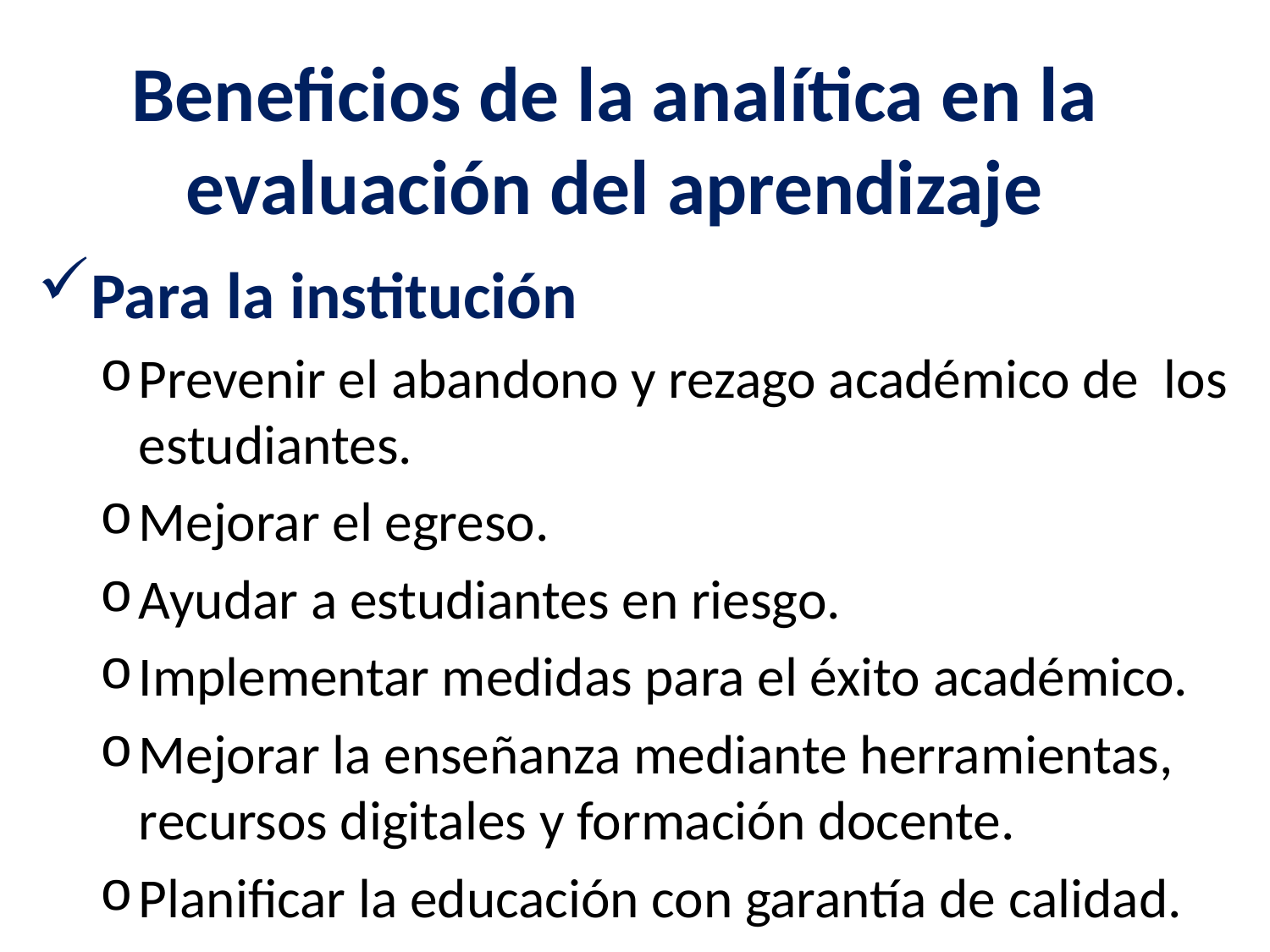

# Beneficios de la analítica en la evaluación del aprendizaje
Para la institución
Prevenir el abandono y rezago académico de  los estudiantes.
Mejorar el egreso.
Ayudar a estudiantes en riesgo.
Implementar medidas para el éxito académico.
Mejorar la enseñanza mediante herramientas, recursos digitales y formación docente.
Planificar la educación con garantía de calidad.